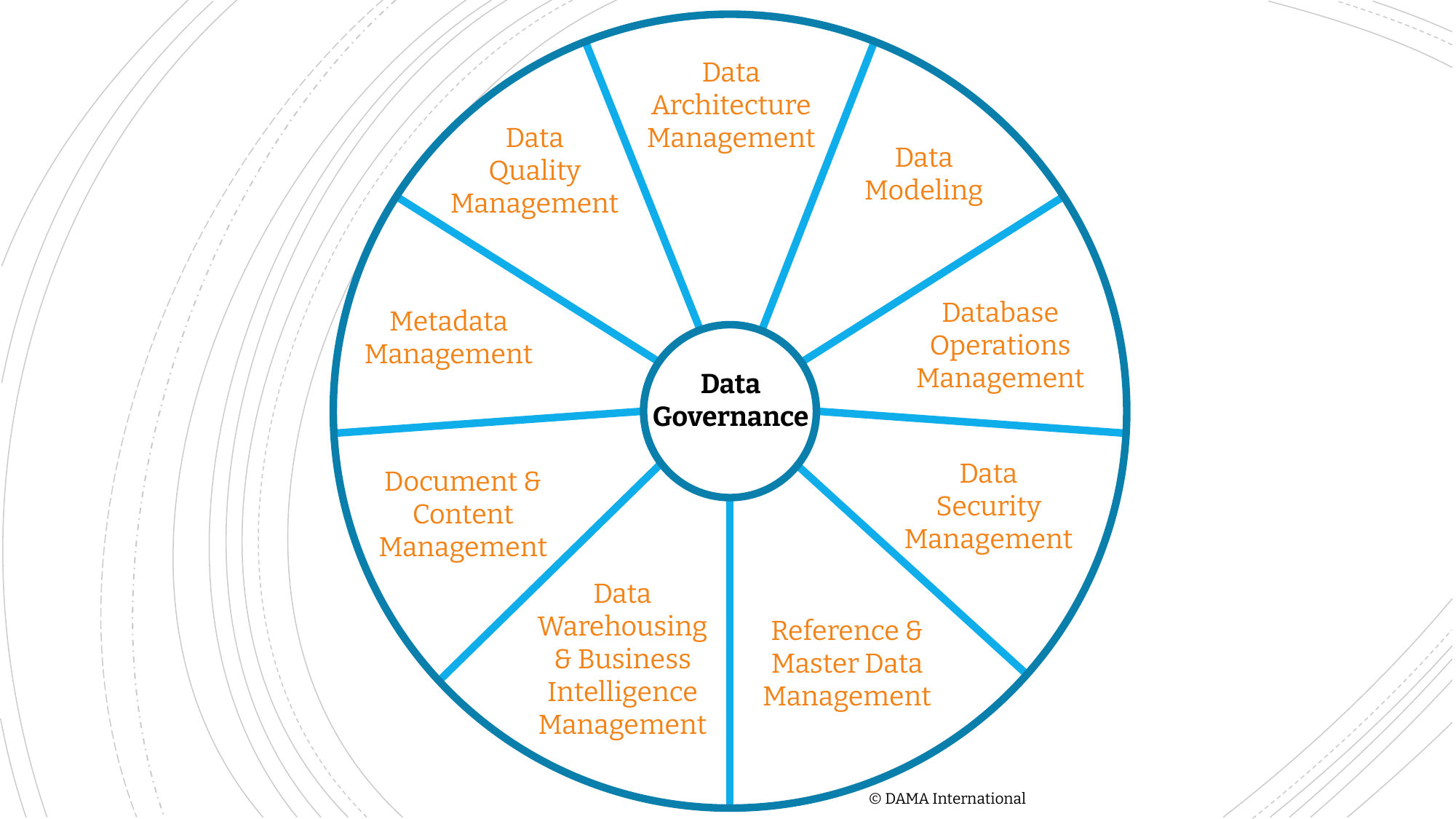

Data
Governance
Data
Architecture
Management
Data
Quality
Management
Data
Modeling
Database
Operations
Management
Metadata
Management
Data
Security
Management
Document &
Content
Management
Data
Warehousing
& Business
Intelligence
Management
Reference &
Master Data
Management
© DAMA International